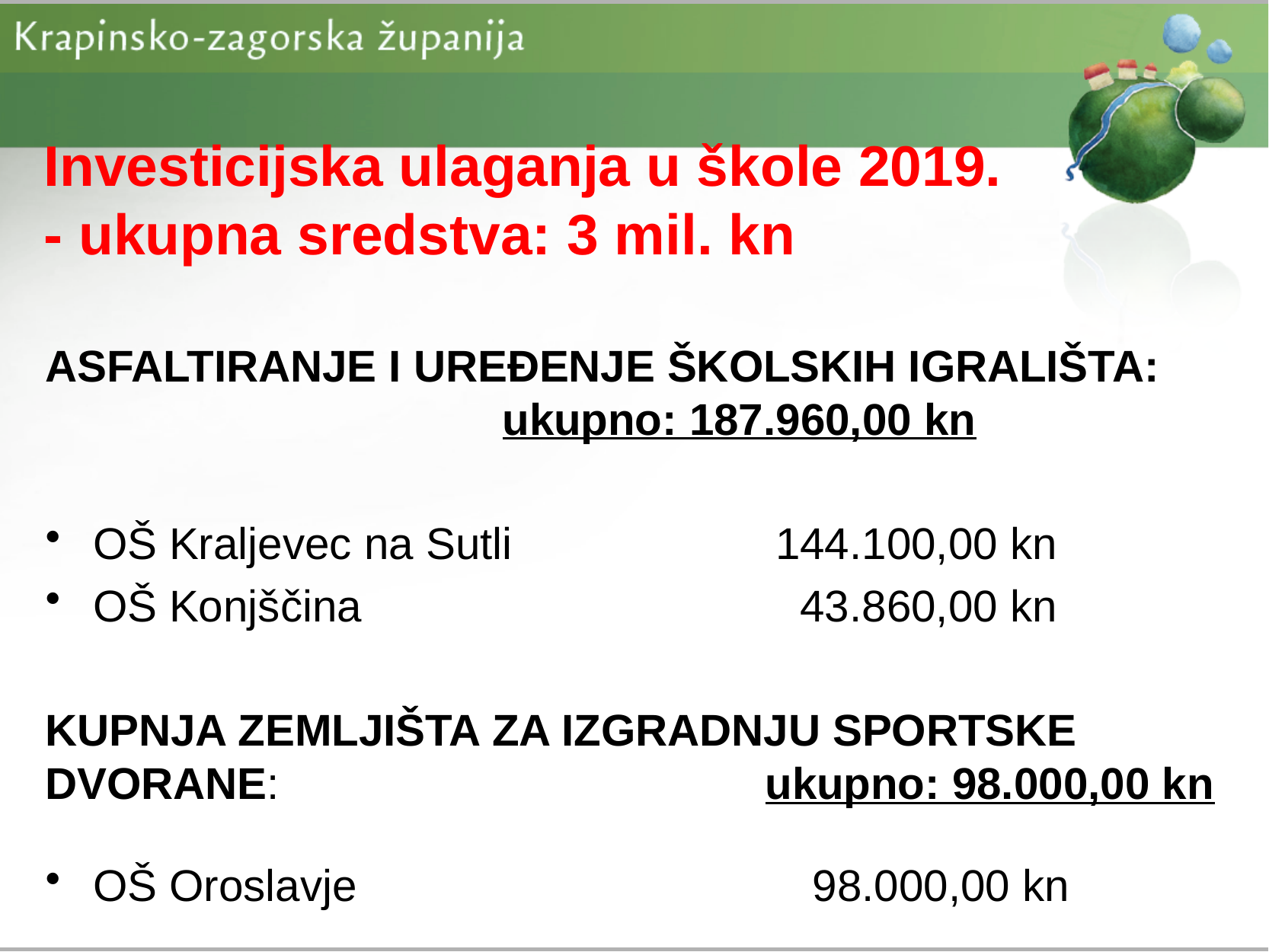

# Investicijska ulaganja u škole 2019. - ukupna sredstva: 3 mil. kn
ASFALTIRANJE I UREĐENJE ŠKOLSKIH IGRALIŠTA:  					ukupno: 187.960,00 kn

OŠ Kraljevec na Sutli 		         144.100,00 kn
OŠ Konjščina			           43.860,00 kn

KUPNJA ZEMLJIŠTA ZA IZGRADNJU SPORTSKE DVORANE: 			            ukupno: 98.000,00 kn

OŠ Oroslavje			            98.000,00 kn